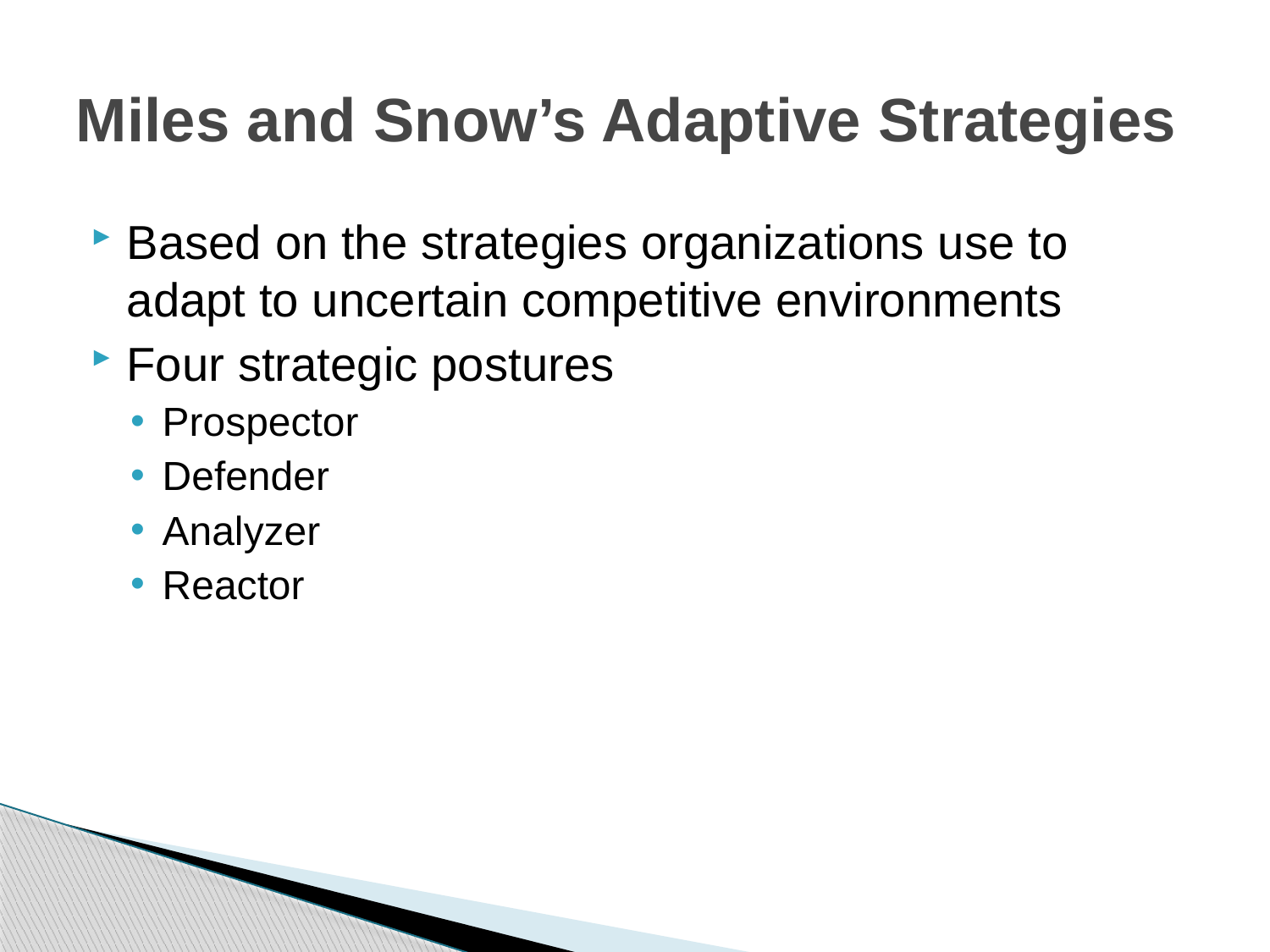

# Miles and Snow’s Adaptive Strategies
Based on the strategies organizations use to adapt to uncertain competitive environments
Four strategic postures
Prospector
Defender
Analyzer
Reactor